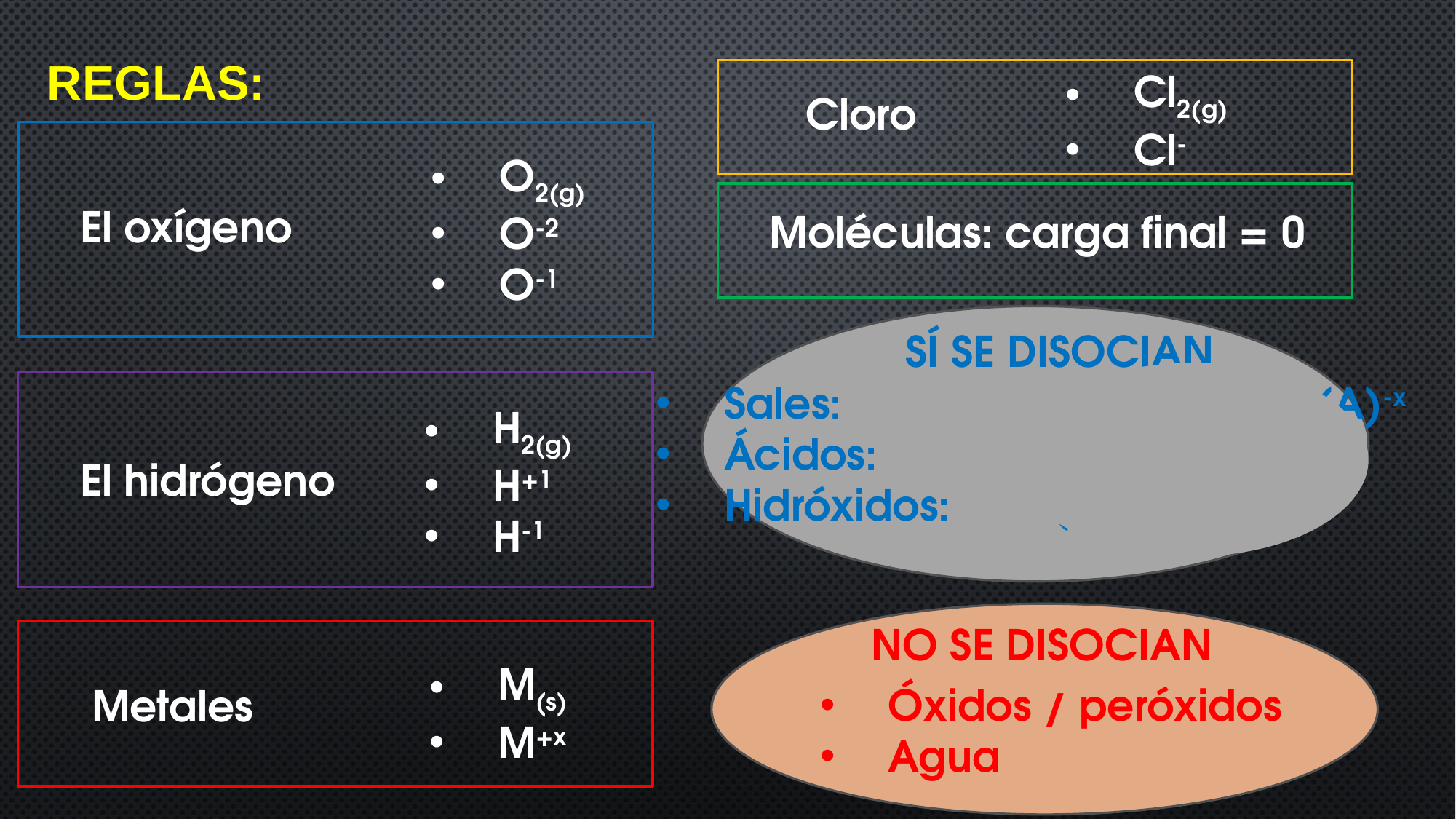

# Reglas:

Cl2(g)
Cl-

Cloro

O2(g)
O-2
O-1

El oxígeno
Moléculas: carga final = 0

SÍ SE DISOCIAN

Sales: 			(C)+x + (A)-x
Ácidos: 		H+1 + (A)-x
Hidróxidos: 	(C)+x + (OH)-

H2(g)
H+1
H-1
El hidrógeno

NO SE DISOCIAN

M(s)
M+x

Óxidos / peróxidos
Agua
 Metales